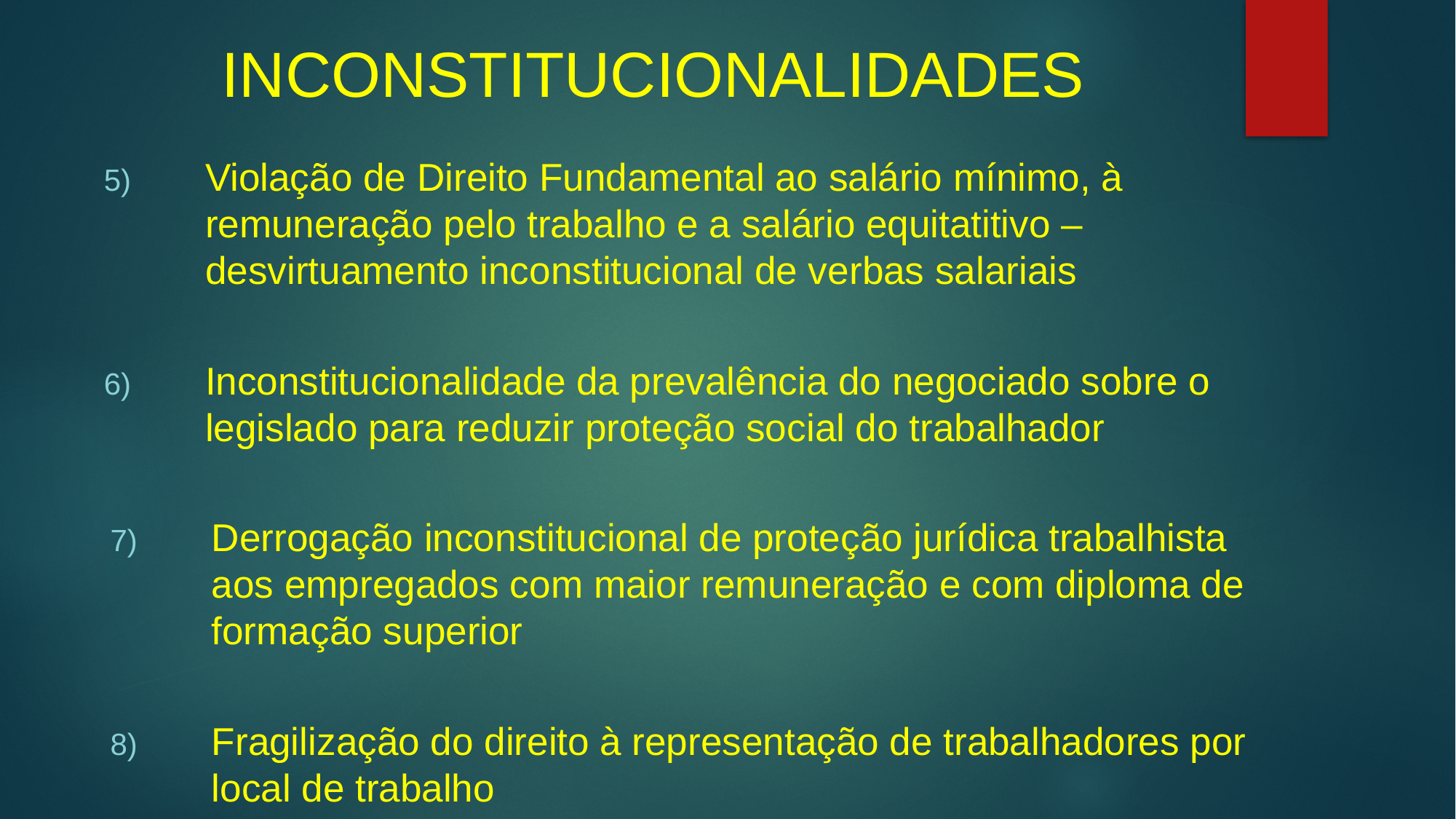

# INCONSTITUCIONALIDADES
Violação de Direito Fundamental ao salário mínimo, à remuneração pelo trabalho e a salário equitatitivo – desvirtuamento inconstitucional de verbas salariais

Inconstitucionalidade da prevalência do negociado sobre o legislado para reduzir proteção social do trabalhador

Derrogação inconstitucional de proteção jurídica trabalhista aos empregados com maior remuneração e com diploma de formação superior

Fragilização do direito à representação de trabalhadores por local de trabalho